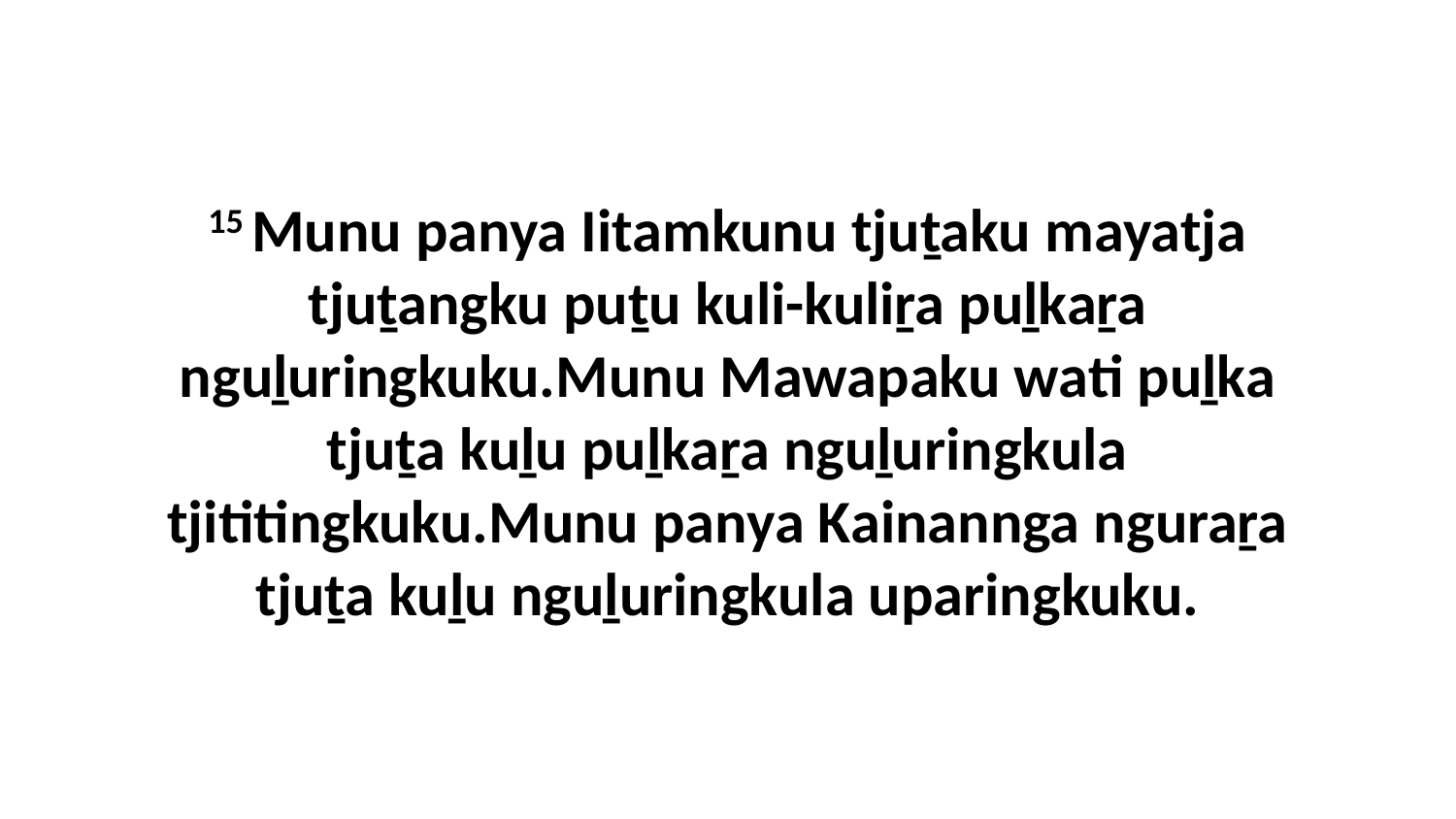

15 Munu panya Iitamkunu tjuṯaku mayatja tjuṯangku puṯu kuli-kuliṟa puḻkaṟa nguḻuringkuku.Munu Mawapaku wati puḻka tjuṯa kuḻu puḻkaṟa nguḻuringkula tjititingkuku.Munu panya Kainannga nguraṟa tjuṯa kuḻu nguḻuringkula uparingkuku.